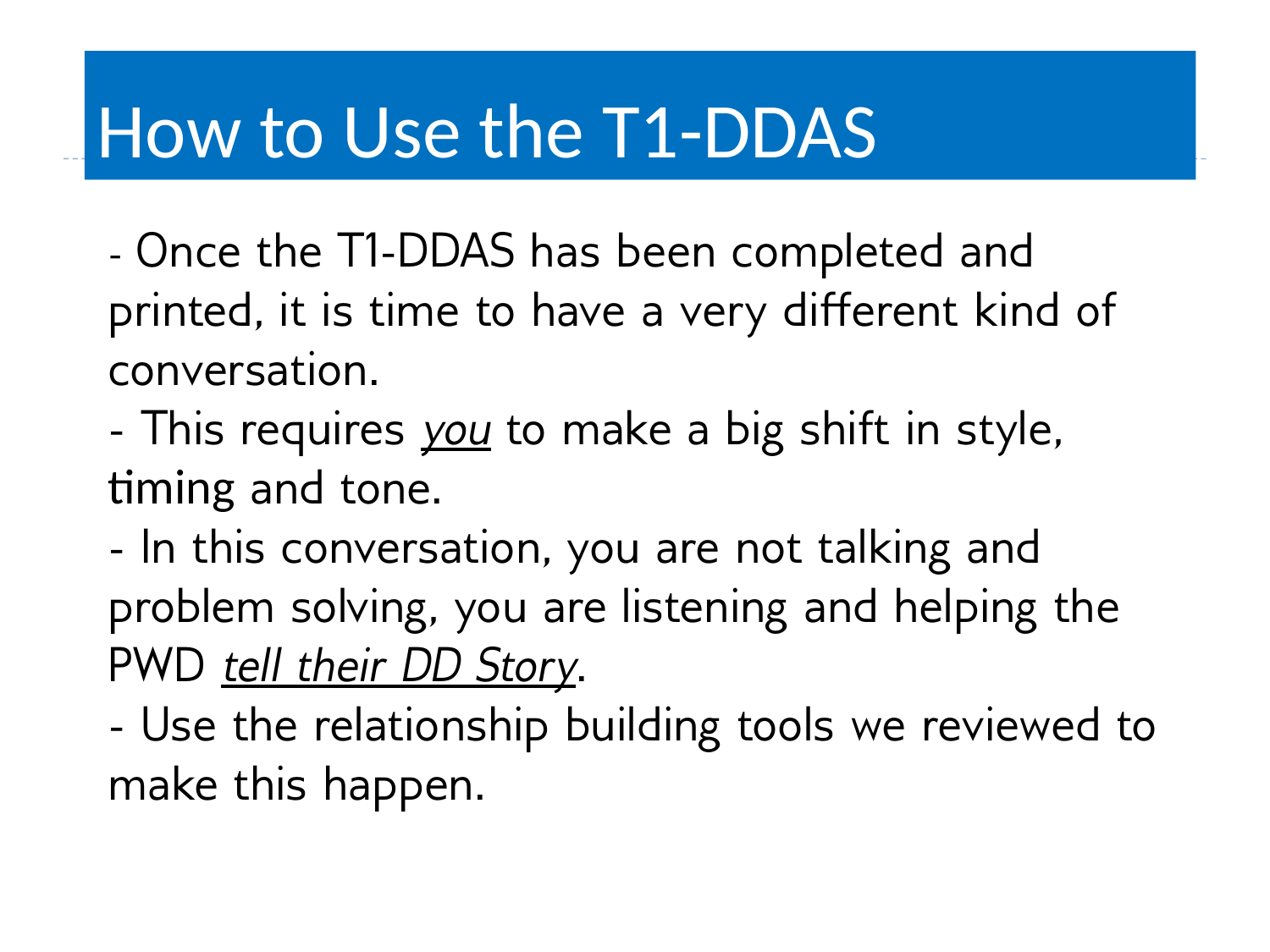

# How to Use the T1-DDAS
- Once the T1-DDAS has been completed and printed, it is time to have a very different kind of conversation.
- This requires you to make a big shift in style, timing and tone.
- In this conversation, you are not talking and problem solving, you are listening and helping the PWD tell their DD Story.
- Use the relationship building tools we reviewed to make this happen.